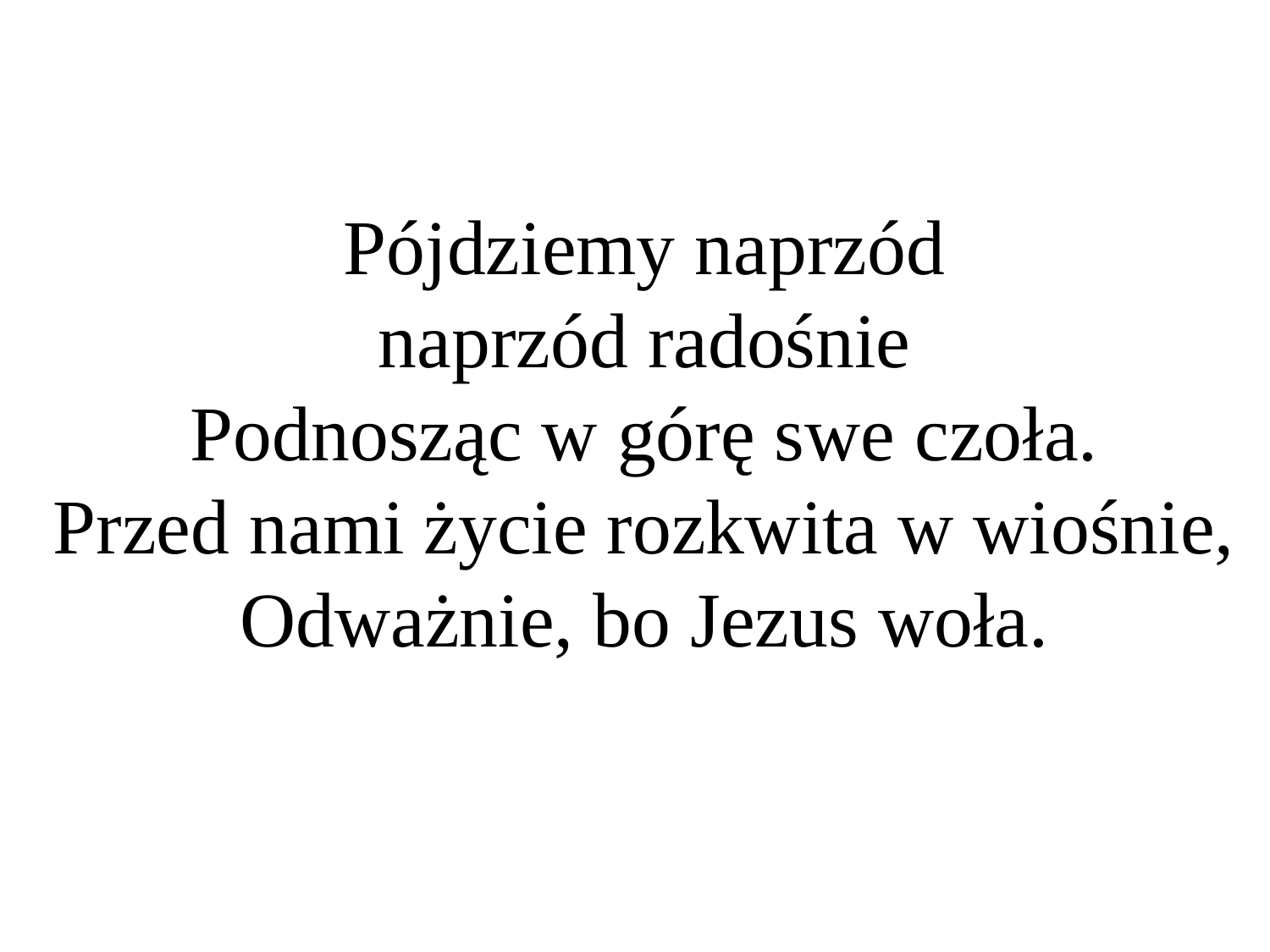

# Pójdziemy naprzód naprzód radośnie Podnosząc w górę swe czoła. Przed nami życie rozkwita w wiośnie, Odważnie, bo Jezus woła.